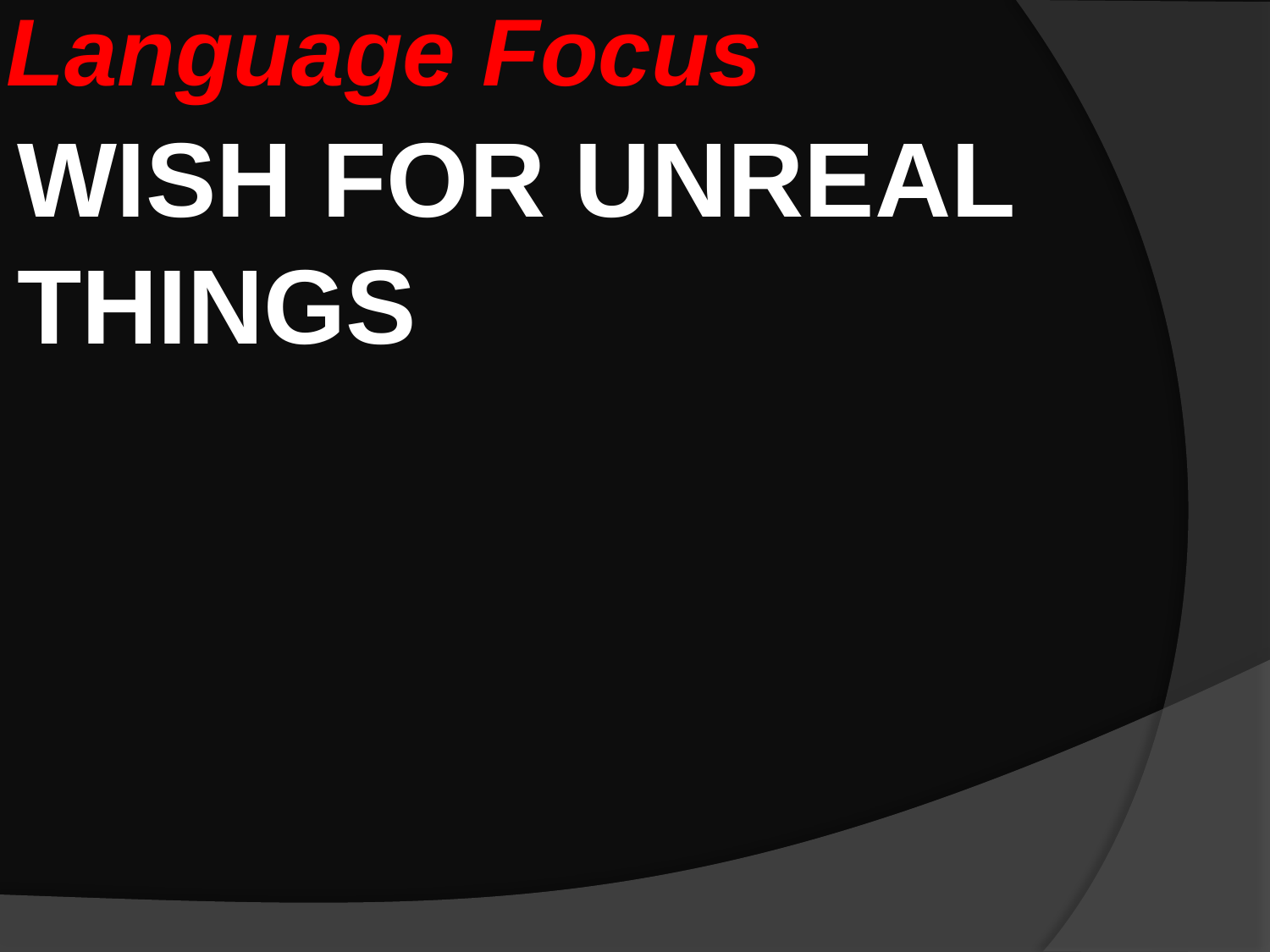

# Language Focus
WISH FOR UNREAL THINGS